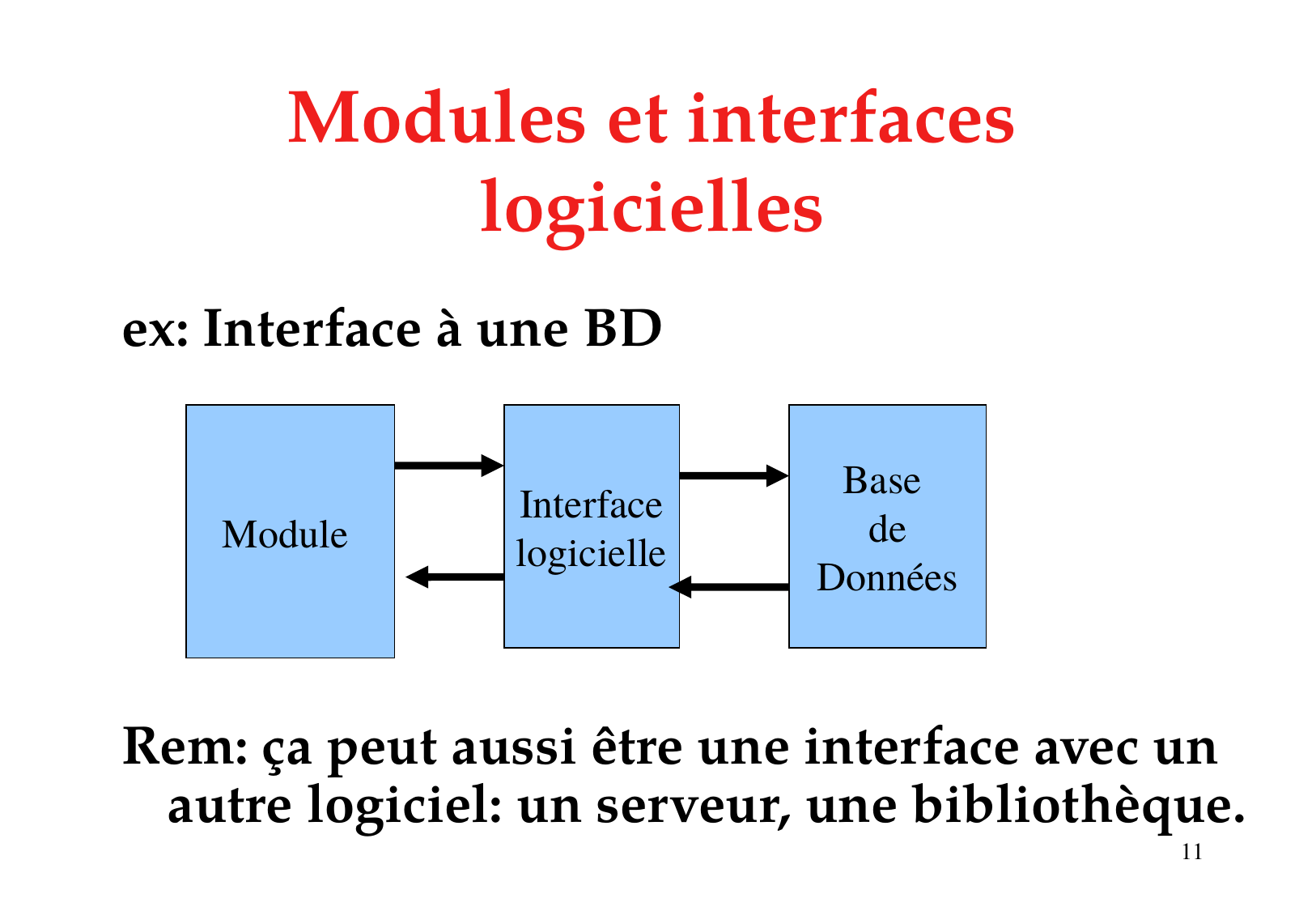

# Modules et interfaces logicielles
ex: Interface à une BD

Rem: ça peut aussi être une interface avec un autre logiciel: un serveur, une bibliothèque.
Module
Interface
logicielle
Base
de
Données

11